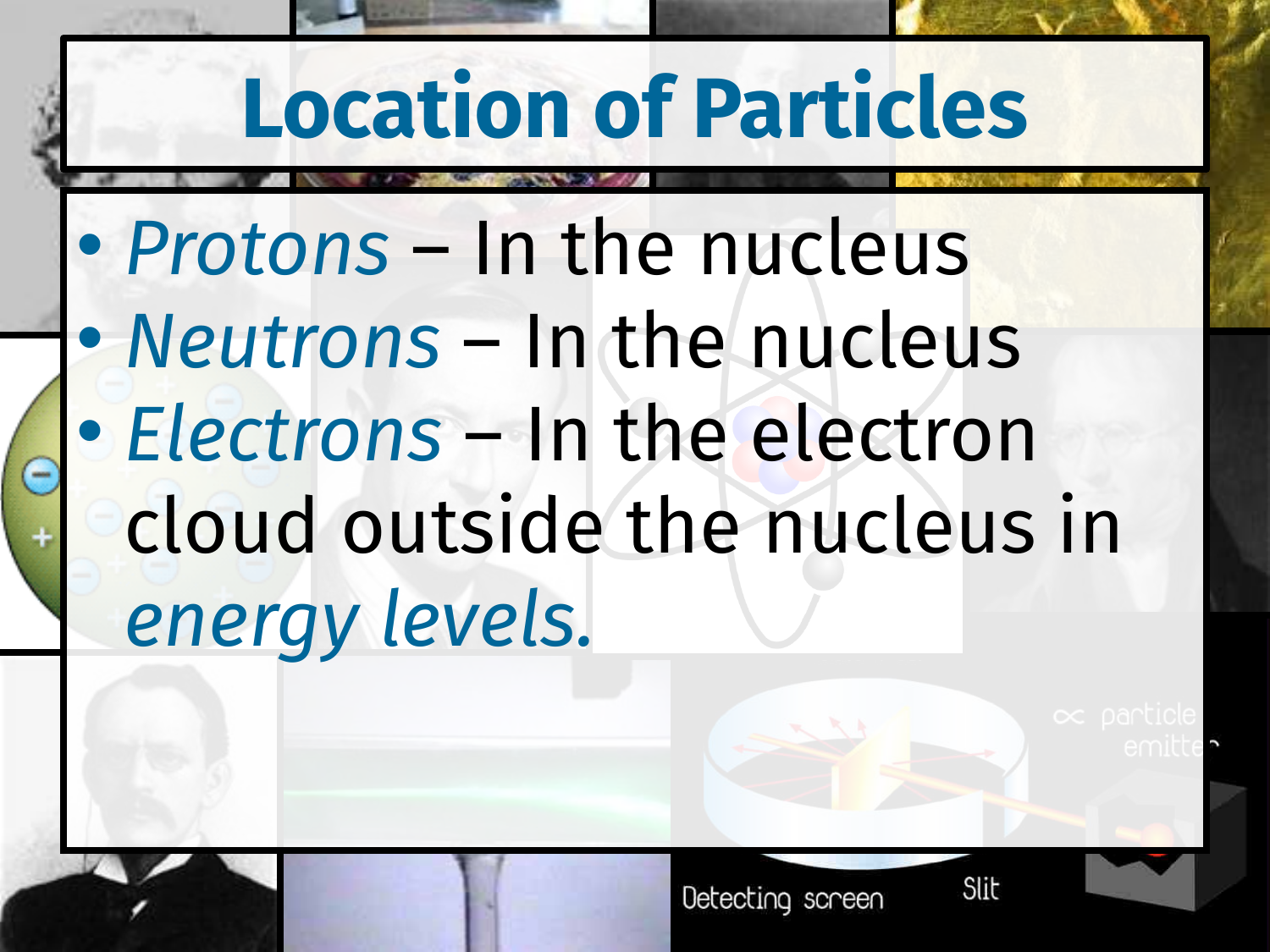

# Location of Particles
Protons – In the nucleus
Neutrons – In the nucleus
Electrons – In the electron cloud outside the nucleus in energy levels.